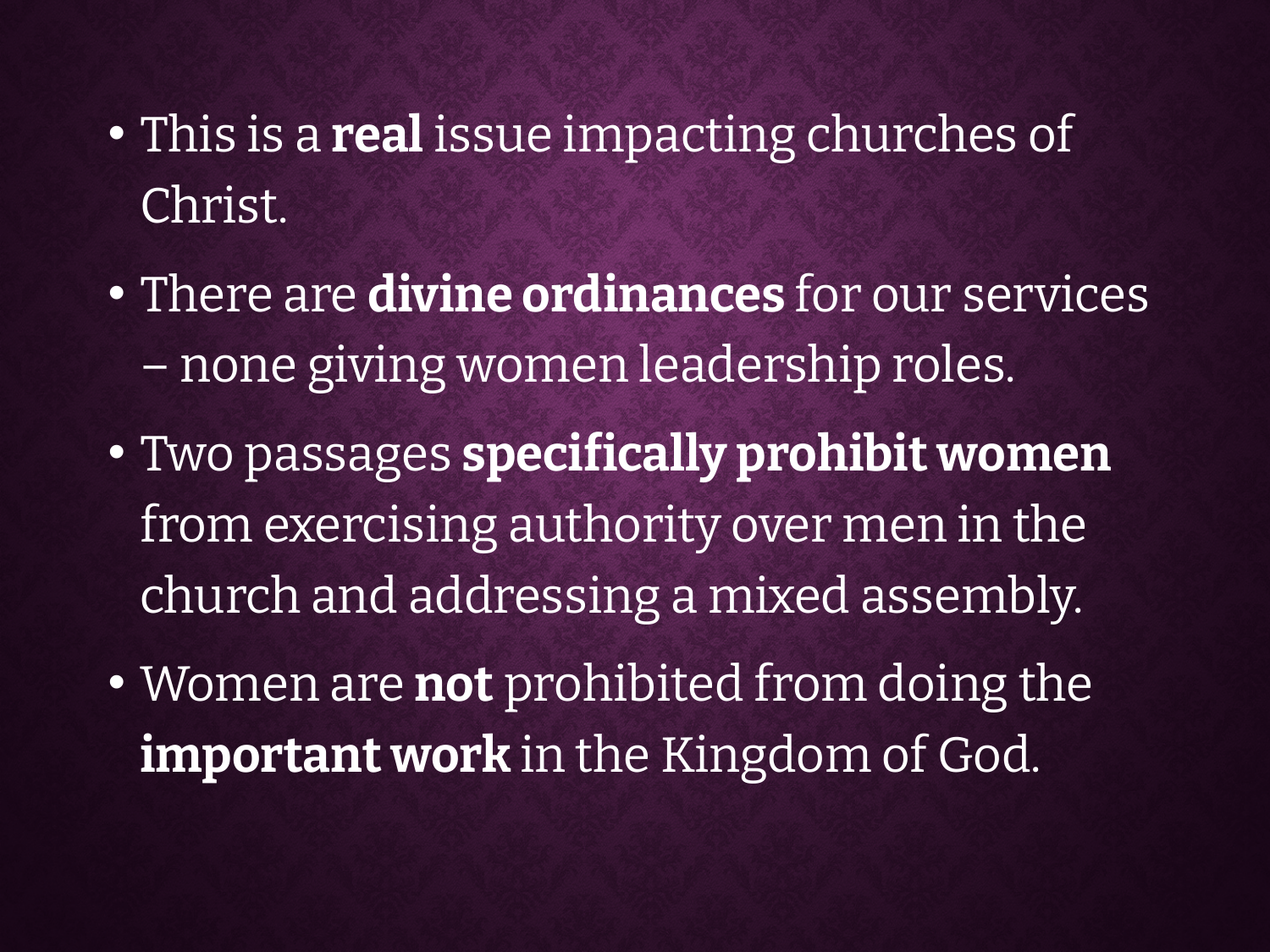

This is a real issue impacting churches of Christ.
There are divine ordinances for our services – none giving women leadership roles.
Two passages specifically prohibit women from exercising authority over men in the church and addressing a mixed assembly.
Women are not prohibited from doing the important work in the Kingdom of God.